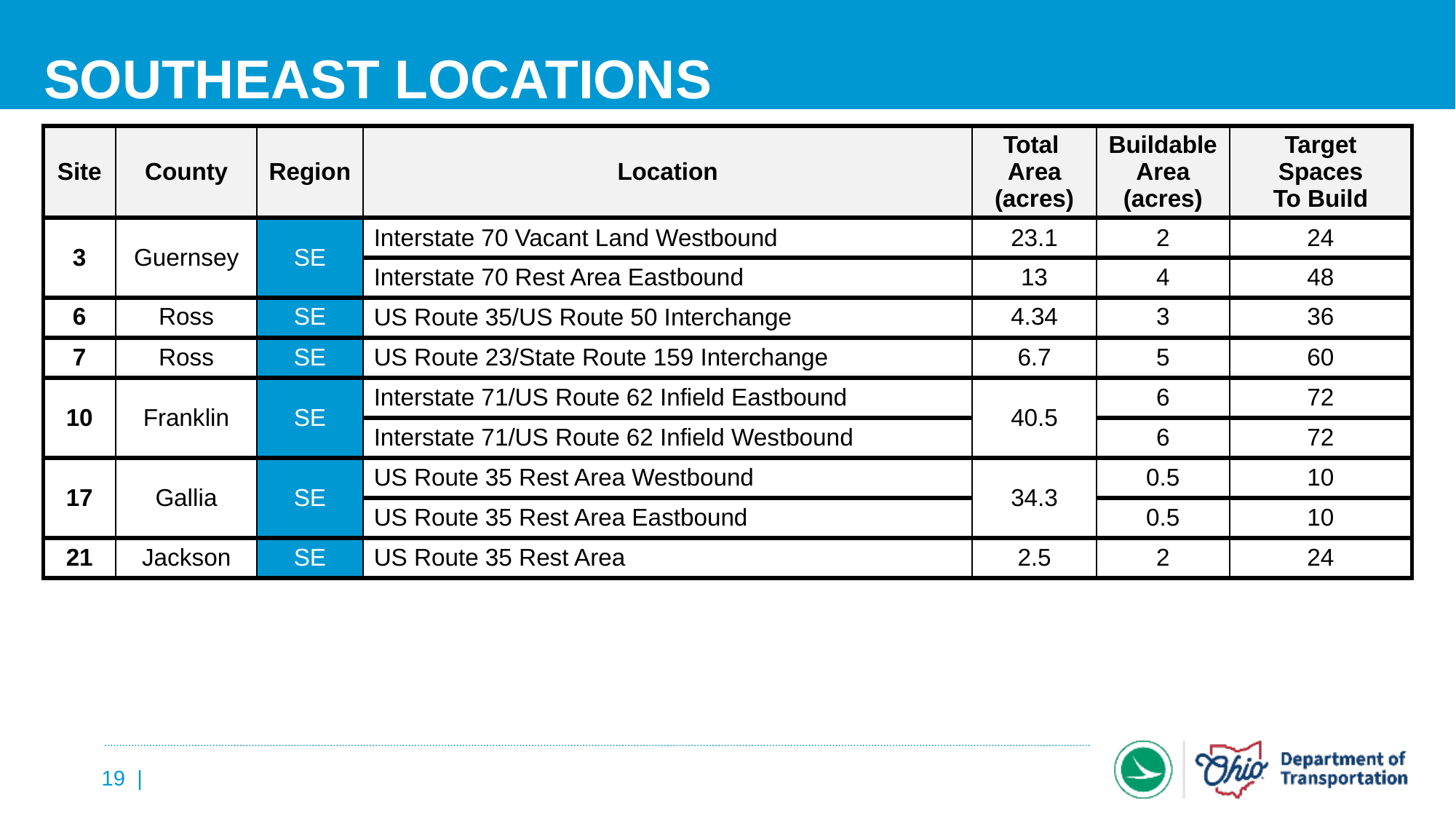

# Southeast Locations
| Site | County | Region | Location | Total Area (acres) | Buildable Area (acres) | Target Spaces To Build |
| --- | --- | --- | --- | --- | --- | --- |
| 3 | Guernsey | SE | Interstate 70 Vacant Land Westbound | 23.1 | 2 | 24 |
|  |  |  | Interstate 70 Rest Area Eastbound | 13 | 4 | 48 |
| 6 | Ross | SE | US Route 35/US Route 50 Interchange | 4.34 | 3 | 36 |
| 7 | Ross | SE | US Route 23/State Route 159 Interchange | 6.7 | 5 | 60 |
| 10 | Franklin | SE | Interstate 71/US Route 62 Infield Eastbound | 40.5 | 6 | 72 |
|  |  |  | Interstate 71/US Route 62 Infield Westbound |  | 6 | 72 |
| 17 | Gallia | SE | US Route 35 Rest Area Westbound | 34.3 | 0.5 | 10 |
|  |  |  | US Route 35 Rest Area Eastbound |  | 0.5 | 10 |
| 21 | Jackson | SE | US Route 35 Rest Area | 2.5 | 2 | 24 |